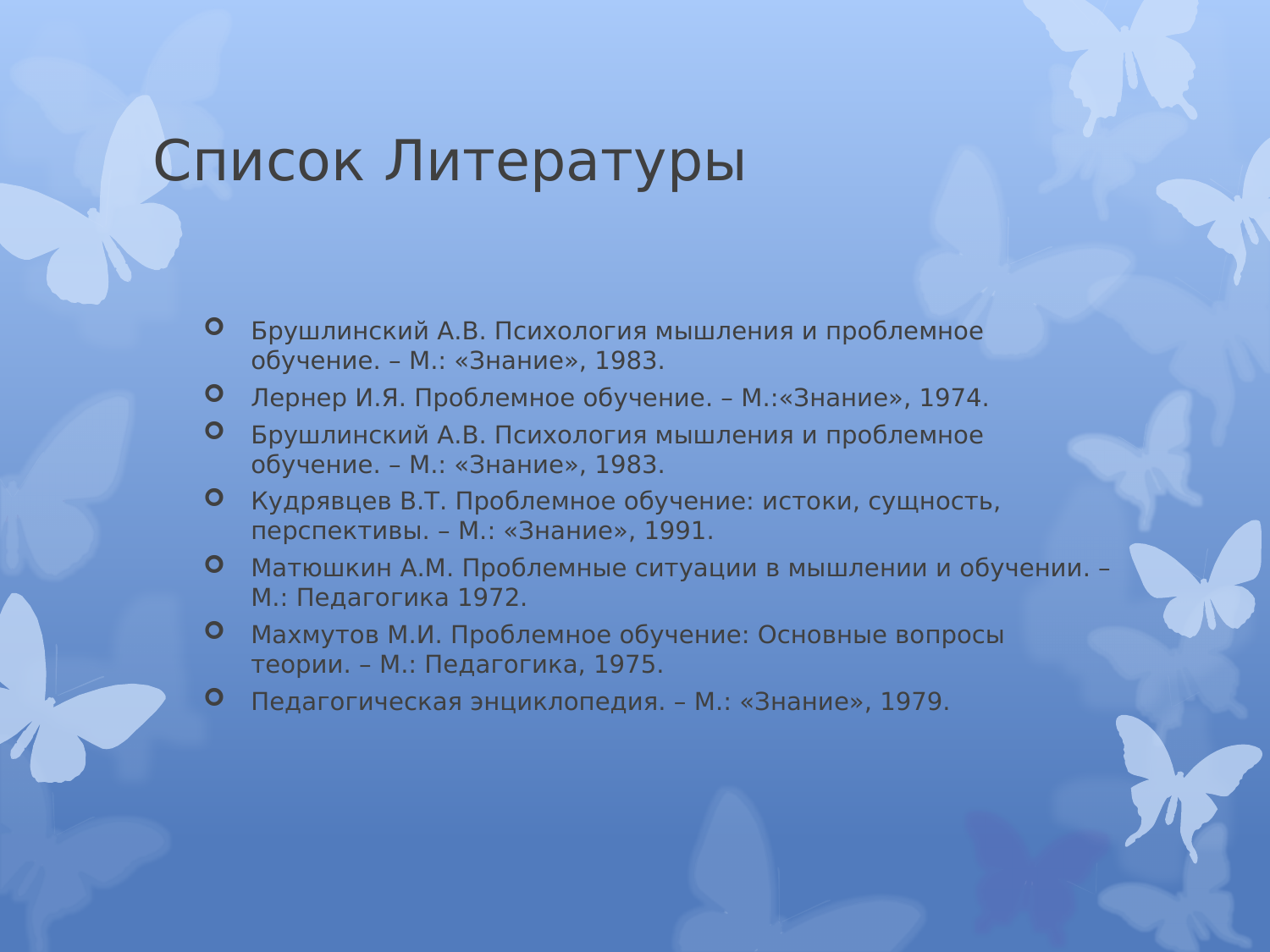

# Список Литературы
Брушлинский А.В. Психология мышления и проблемное обучение. – М.: «Знание», 1983.
Лернер И.Я. Проблемное обучение. – М.:«Знание», 1974.
Брушлинский А.В. Психология мышления и проблемное обучение. – М.: «Знание», 1983.
Кудрявцев В.Т. Проблемное обучение: истоки, сущность, перспективы. – М.: «Знание», 1991.
Матюшкин А.М. Проблемные ситуации в мышлении и обучении. – М.: Педагогика 1972.
Махмутов М.И. Проблемное обучение: Основные вопросы теории. – М.: Педагогика, 1975.
Педагогическая энциклопедия. – М.: «Знание», 1979.